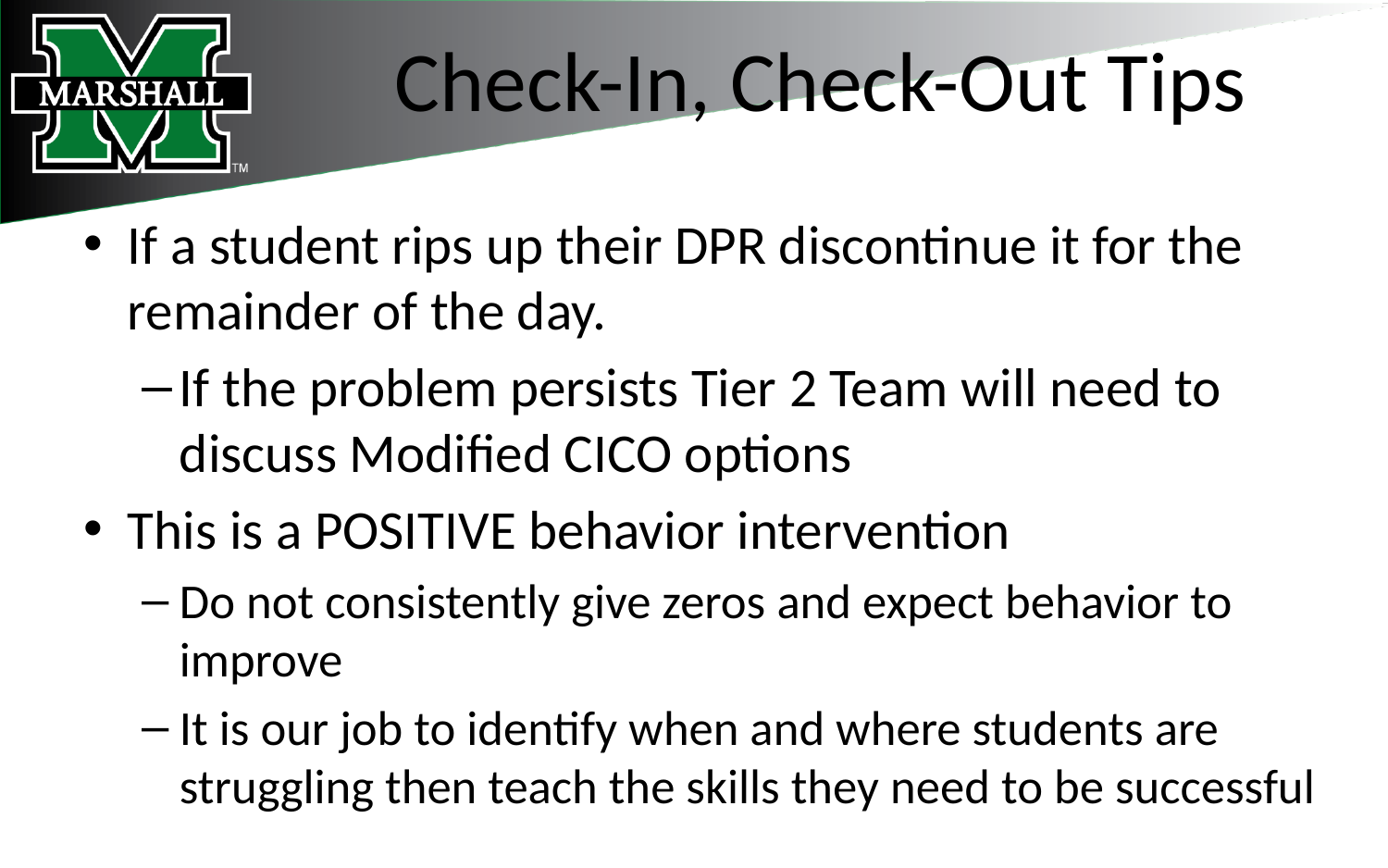

# Check-In, Check-Out Tips
If a student rips up their DPR discontinue it for the remainder of the day.
If the problem persists Tier 2 Team will need to discuss Modified CICO options
This is a POSITIVE behavior intervention
Do not consistently give zeros and expect behavior to improve
It is our job to identify when and where students are struggling then teach the skills they need to be successful